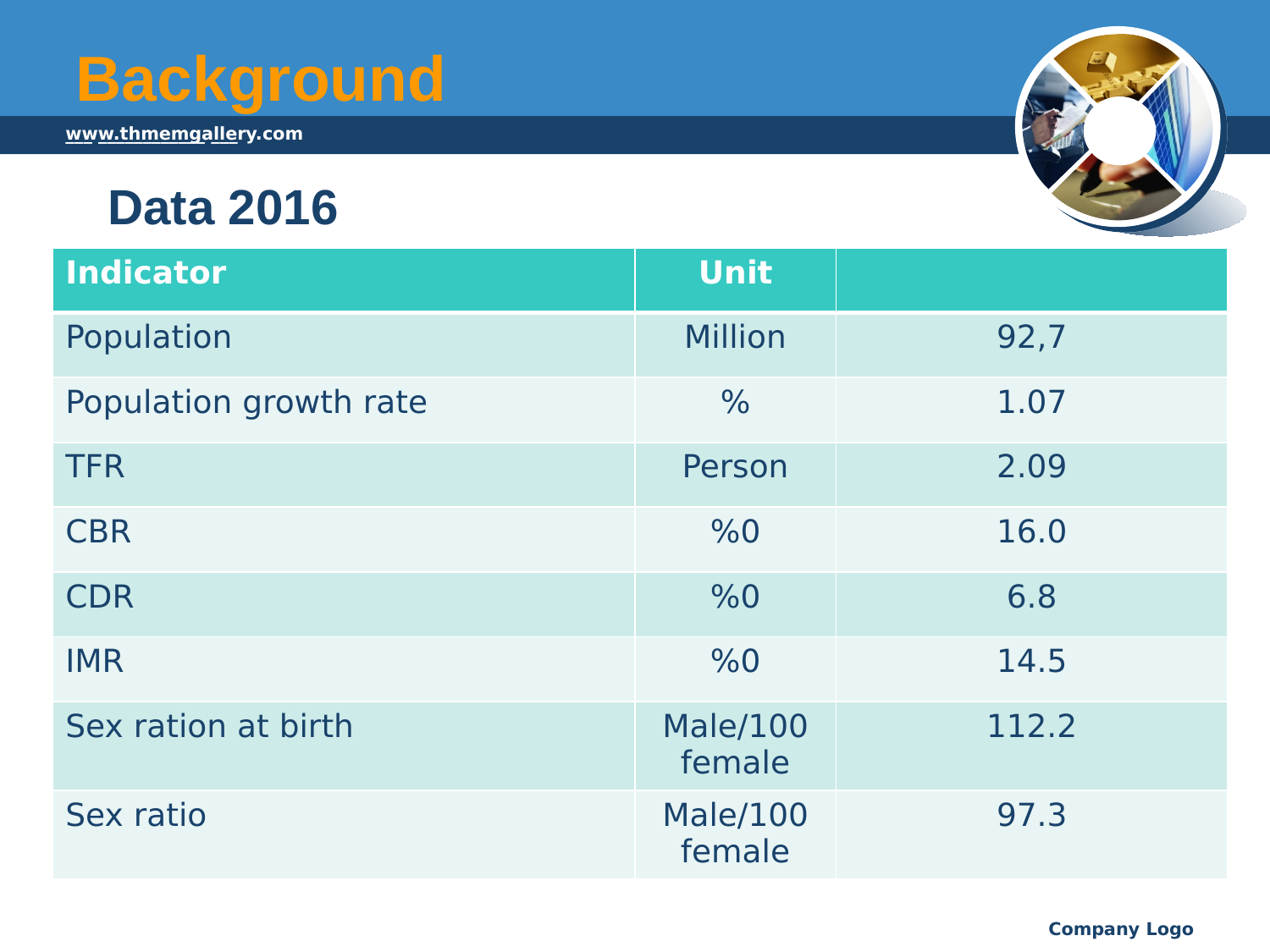

Background
___ ____________ ___
www.thmemgallery.com
Data 2016
| Indicator | Unit |  |
| --- | --- | --- |
| Population | Million | 92,7 |
| Population growth rate | % | 1.07 |
| TFR | Person | 2.09 |
| CBR | %0 | 16.0 |
| CDR | %0 | 6.8 |
| IMR | %0 | 14.5 |
| Sex ration at birth | Male/100 female | 112.2 |
| Sex ratio | Male/100 female | 97.3 |
Company Logo